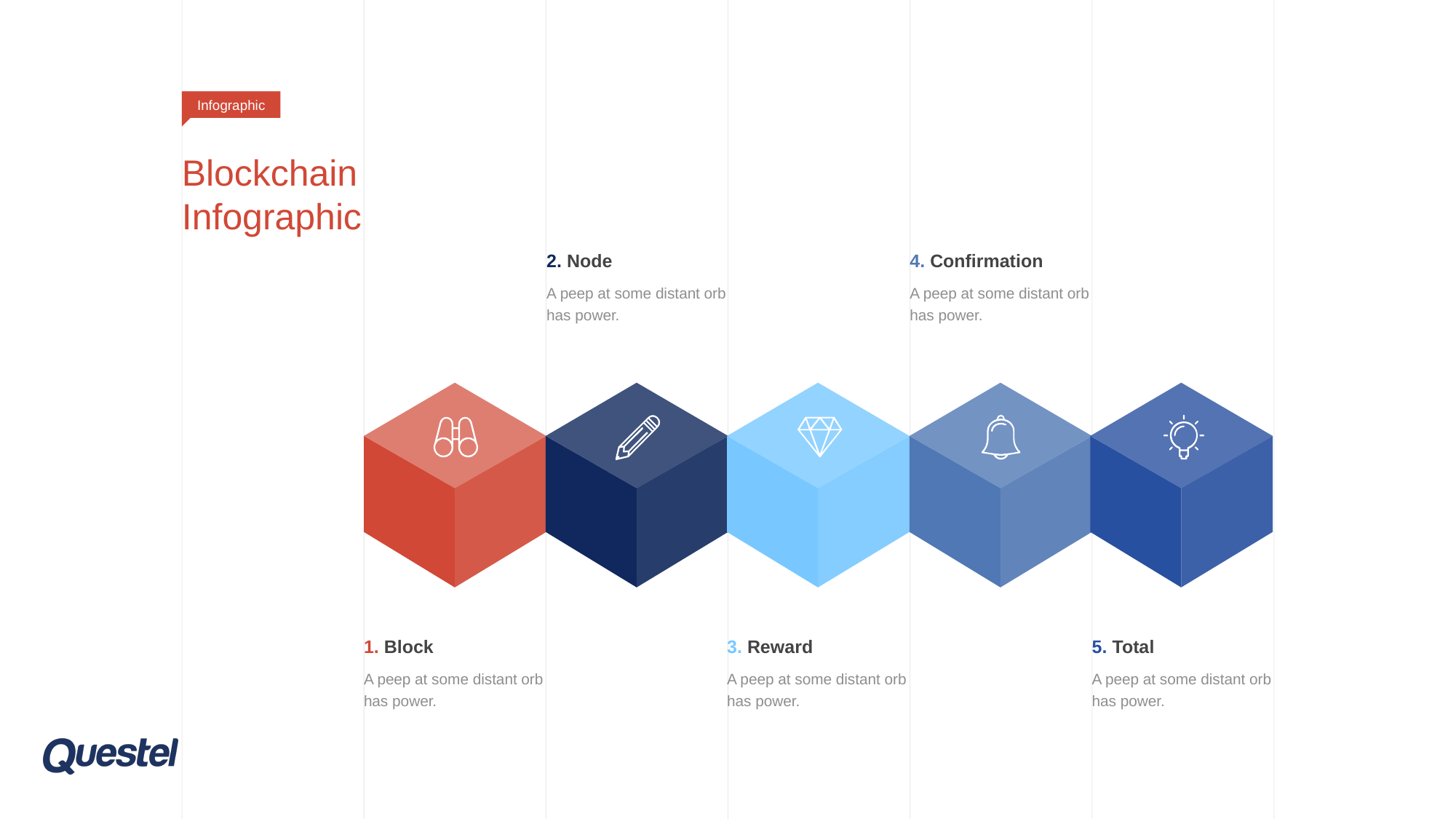

Infographic

# Blockchain Infographic
2. Node
A peep at some distant orb has power.
4. Confirmation
A peep at some distant orb has power.

1. Block
A peep at some distant orb has power.
3. Reward
A peep at some distant orb has power.
5. Total
A peep at some distant orb has power.